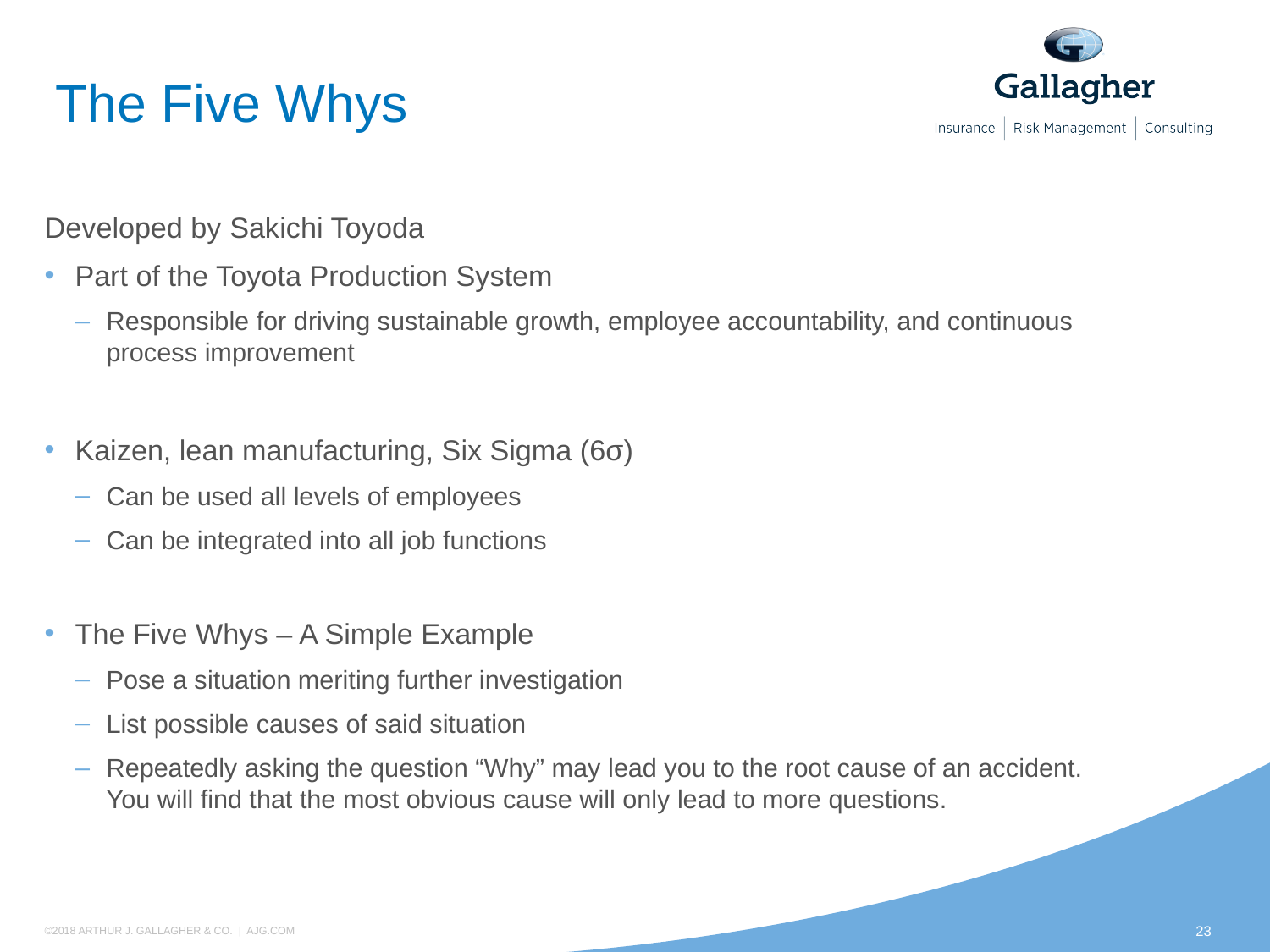

23
# The Five Whys
Developed by Sakichi Toyoda
Part of the Toyota Production System
Responsible for driving sustainable growth, employee accountability, and continuous process improvement

Kaizen, lean manufacturing, Six Sigma (6σ)
Can be used all levels of employees
Can be integrated into all job functions

The Five Whys – A Simple Example
Pose a situation meriting further investigation
List possible causes of said situation
Repeatedly asking the question “Why” may lead you to the root cause of an accident.  You will find that the most obvious cause will only lead to more questions.